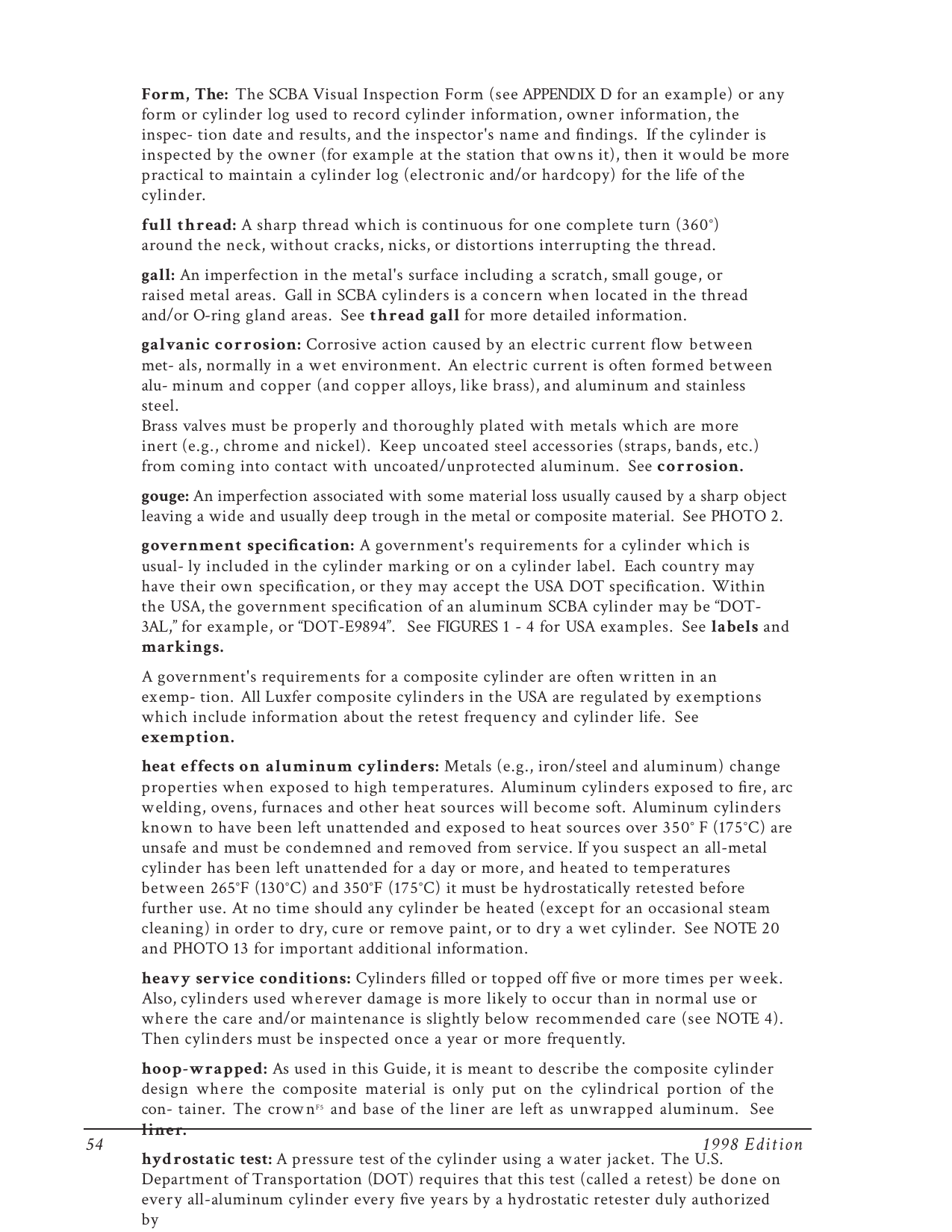

Form, The:  The SCBA Visual Inspection Form (see APPENDIX D for an example) or any form or cylinder log used to record cylinder information, owner information, the inspec- tion date and results, and the inspector's name and findings.  If the cylinder is inspected by the owner (for example at the station that owns it), then it would be more practical to maintain a cylinder log (electronic and/or hardcopy) for the life of the cylinder.
full thread: A sharp thread which is continuous for one complete turn (360°) around the neck, without cracks, nicks, or distortions interrupting the thread.
gall: An imperfection in the metal's surface including a scratch, small gouge, or raised metal areas.  Gall in SCBA cylinders is a concern when located in the thread and/or O-ring gland areas.  See thread gall for more detailed information.
galvanic corrosion: Corrosive action caused by an electric current flow between met- als, normally in a wet environment. An electric current is often formed between alu- minum and copper (and copper alloys, like brass), and aluminum and stainless steel.
Brass valves must be properly and thoroughly plated with metals which are more inert (e.g., chrome and nickel).  Keep uncoated steel accessories (straps, bands, etc.) from coming into contact with uncoated/unprotected aluminum.  See corrosion.
gouge: An imperfection associated with some material loss usually caused by a sharp object leaving a wide and usually deep trough in the metal or composite material.  See PHOTO 2.
government specification: A government's requirements for a cylinder which is usual- ly included in the cylinder marking or on a cylinder label.  Each country may have their own specification, or they may accept the USA DOT specification. Within the USA, the government specification of an aluminum SCBA cylinder may be “DOT-3AL,” for example, or “DOT-E9894”.   See FIGURES 1 - 4 for USA examples.  See labels and markings.
A government's requirements for a composite cylinder are often written in an exemp- tion. All Luxfer composite cylinders in the USA are regulated by exemptions which include information about the retest frequency and cylinder life.  See exemption.
heat effects on aluminum cylinders: Metals (e.g., iron/steel and aluminum) change properties when exposed to high temperatures. Aluminum cylinders exposed to fire, arc welding, ovens, furnaces and other heat sources will become soft. Aluminum cylinders known to have been left unattended and exposed to heat sources over 350° F (175°C) are unsafe and must be condemned and removed from service. If you suspect an all-metal cylinder has been left unattended for a day or more, and heated to temperatures between 265°F (130°C) and 350°F (175°C) it must be hydrostatically retested before further use. At no time should any cylinder be heated (except for an occasional steam cleaning) in order to dry, cure or remove paint, or to dry a wet cylinder.  See NOTE 20 and PHOTO 13 for important additional information.
heavy service conditions: Cylinders filled or topped off five or more times per week. Also, cylinders used wherever damage is more likely to occur than in normal use or where the care and/or maintenance is slightly below recommended care (see NOTE 4). Then cylinders must be inspected once a year or more frequently.
hoop-wrapped: As used in this Guide, it is meant to describe the composite cylinder design where the composite material is only put on the cylindrical portion of the con- tainer. The crownF5  and base of the liner are left as unwrapped aluminum.  See liner.
hydrostatic test: A pressure test of the cylinder using a water jacket. The U.S. Department of Transportation (DOT) requires that this test (called a retest) be done on every all-aluminum cylinder every five years by a hydrostatic retester duly authorized by

54
1998 Edition